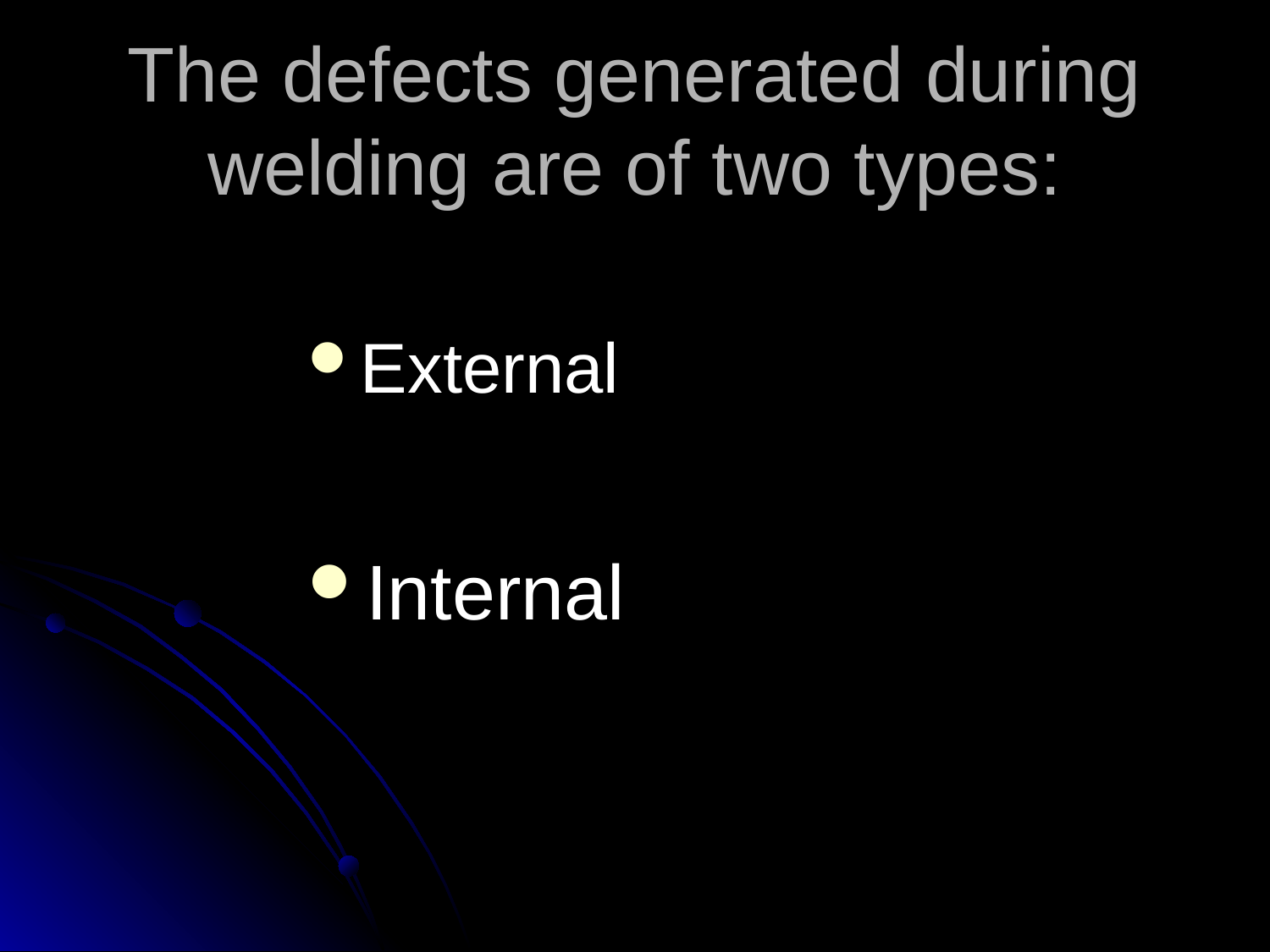

# The defects generated during welding are of two types:
External
Internal